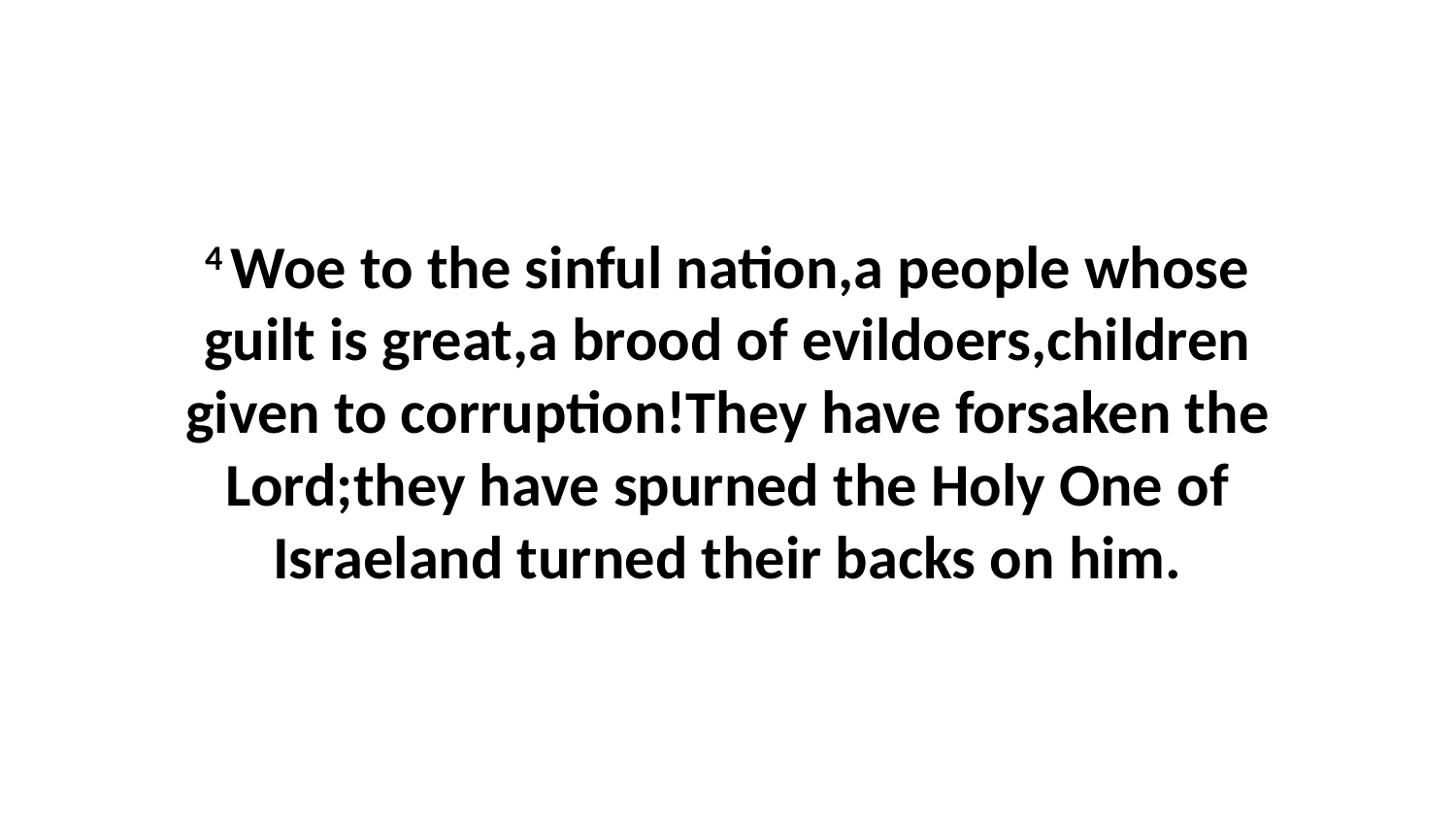

4 Woe to the sinful nation,a people whose guilt is great,a brood of evildoers,children given to corruption!They have forsaken the Lord;they have spurned the Holy One of Israeland turned their backs on him.